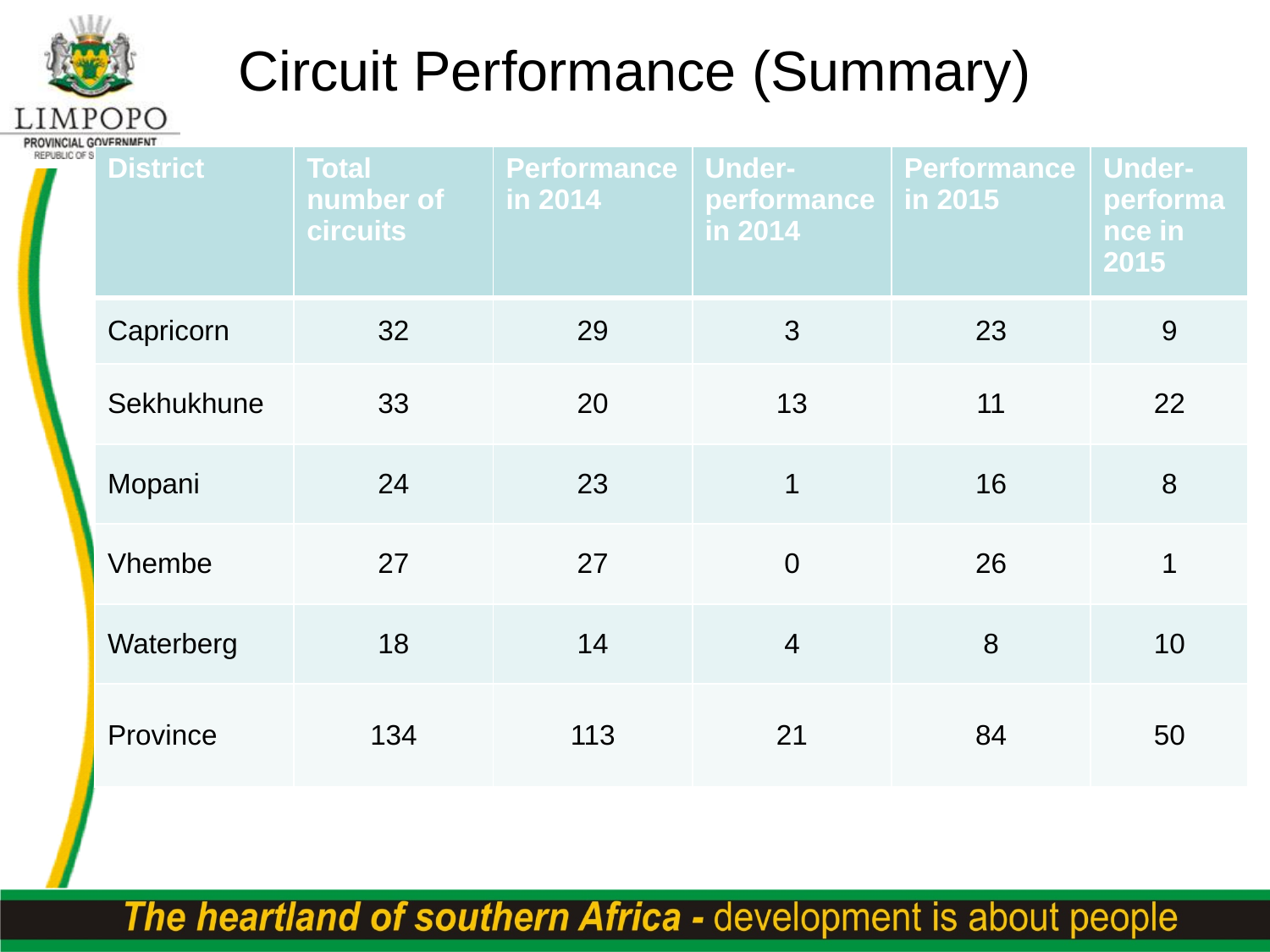

# Circuit Performance (Summary)
| District | Total number of circuits | Performance in 2014 | Under-performance in 2014 | Performance in 2015 | Under-performance in 2015 |
| --- | --- | --- | --- | --- | --- |
| Capricorn | 32 | 29 | 3 | 23 | 9 |
| Sekhukhune | 33 | 20 | 13 | 11 | 22 |
| Mopani | 24 | 23 | 1 | 16 | 8 |
| Vhembe | 27 | 27 | 0 | 26 | 1 |
| Waterberg | 18 | 14 | 4 | 8 | 10 |
| Province | 134 | 113 | 21 | 84 | 50 |